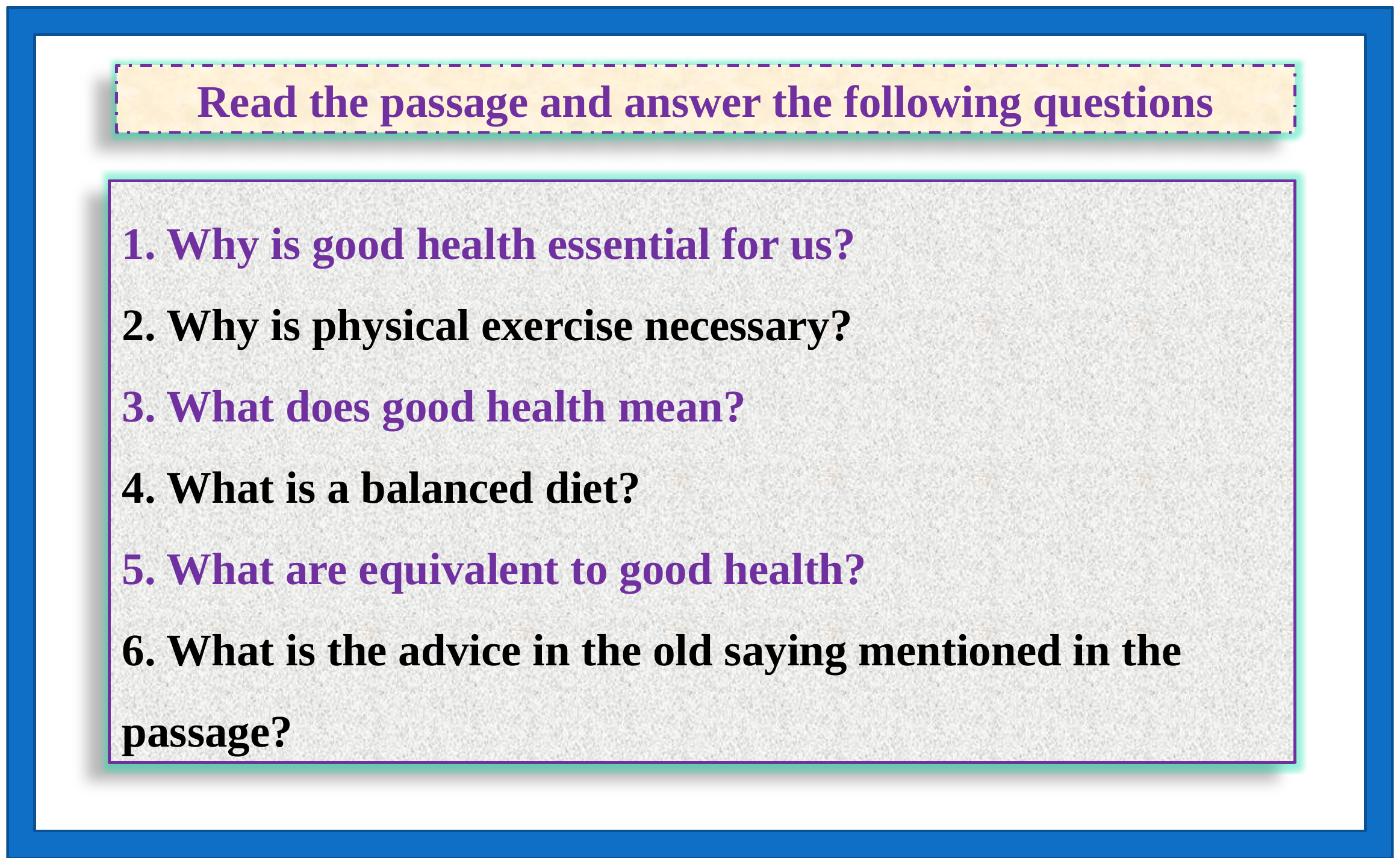

Read the passage and answer the following questions
1. Why is good health essential for us?
2. Why is physical exercise necessary?
3. What does good health mean?
4. What is a balanced diet?
5. What are equivalent to good health?
6. What is the advice in the old saying mentioned in the passage?